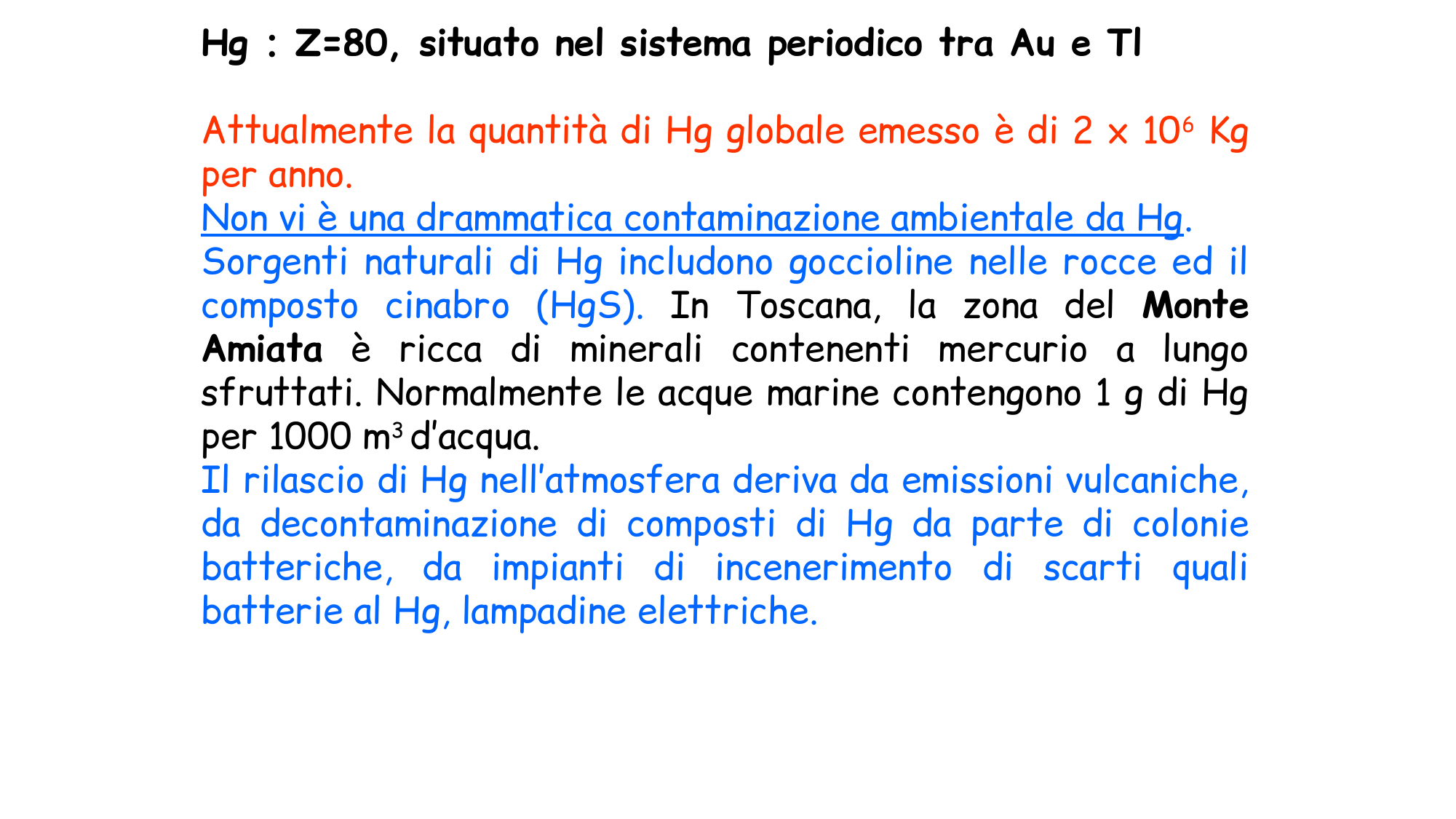

Hg : Z=80, situato nel sistema periodico tra Au e Tl

Attualmente la quantità di Hg globale emesso è di 2 x 106 Kg per anno.
Non vi è una drammatica contaminazione ambientale da Hg.
Sorgenti naturali di Hg includono goccioline nelle rocce ed il composto cinabro (HgS). In Toscana, la zona del Monte Amiata è ricca di minerali contenenti mercurio a lungo sfruttati. Normalmente le acque marine contengono 1 g di Hg per 1000 m3 d’acqua.
Il rilascio di Hg nell’atmosfera deriva da emissioni vulcaniche, da decontaminazione di composti di Hg da parte di colonie batteriche, da impianti di incenerimento di scarti quali batterie al Hg, lampadine elettriche.